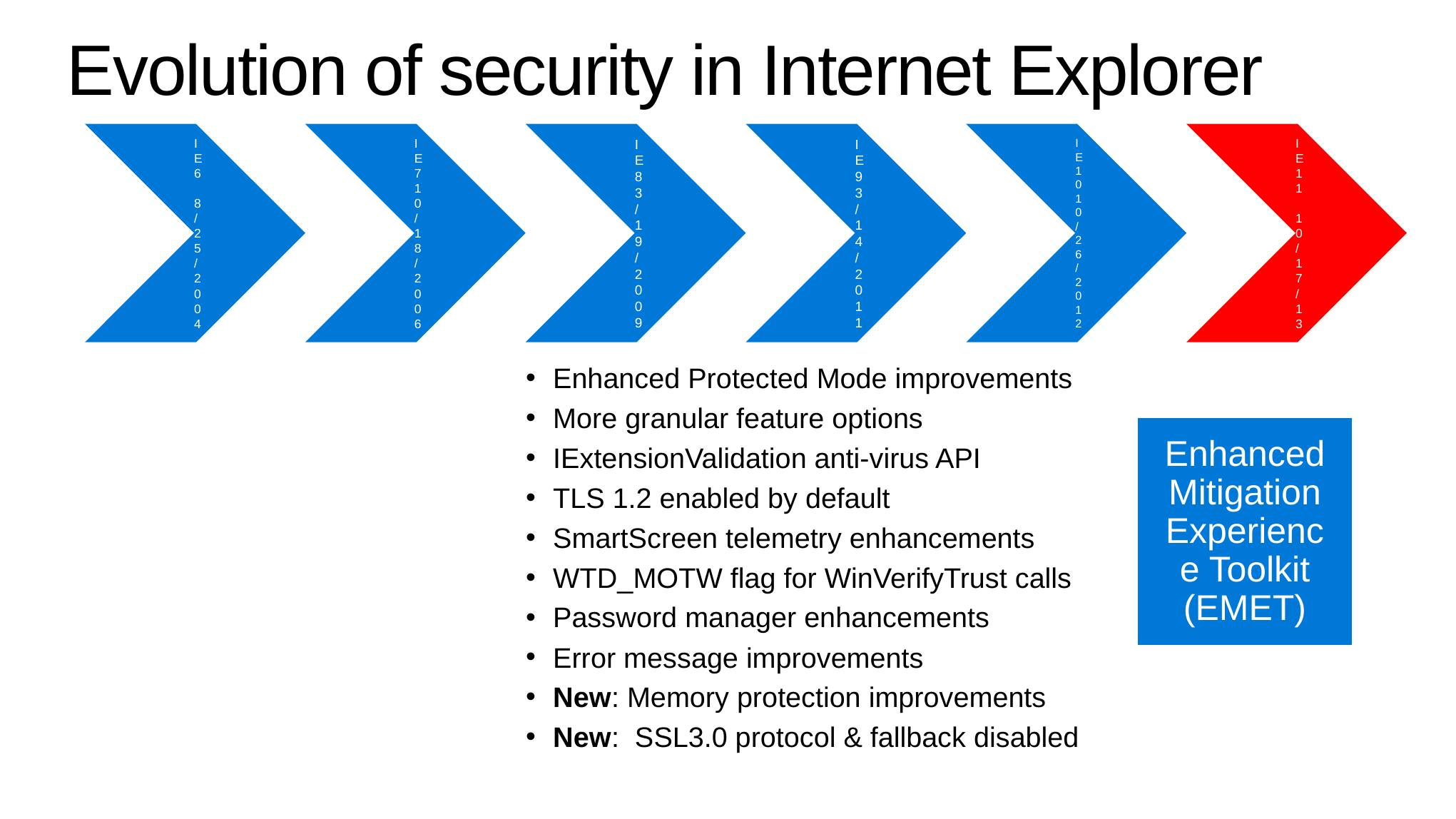

# Evolution of security in Internet Explorer
IE6 8/25/2004
IE7
10/18/2006
IE8
3/19/2009
IE9
3/14/2011
IE10
10/26/2012
IE11
10/17/13
Enhanced Protected Mode improvements
More granular feature options
IExtensionValidation anti-virus API
TLS 1.2 enabled by default
SmartScreen telemetry enhancements
WTD_MOTW flag for WinVerifyTrust calls
Password manager enhancements
Error message improvements
New: Memory protection improvements
New:  SSL3.0 protocol & fallback disabled
Enhanced Mitigation Experience Toolkit (EMET)